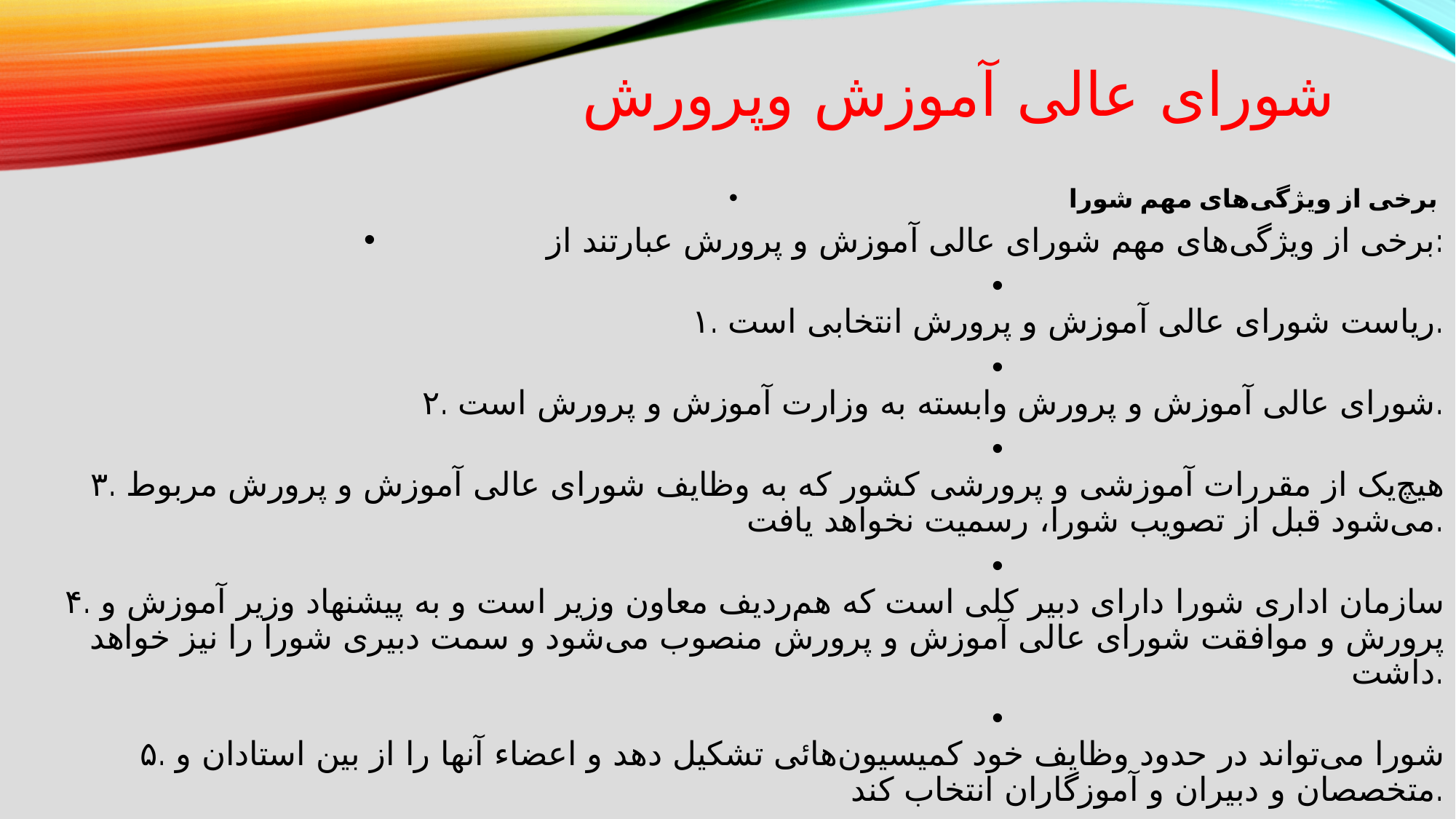

# شورای عالی آموزش وپرورش
برخى از ويژگى‌هاى مهم شورا
برخى از ويژگى‌هاى مهم شوراى عالى آموزش و پرورش عبارتند از:
۱. رياست شوراى عالى آموزش و پرورش انتخابى است.
۲. شوراى عالى آموزش و پرورش وابسته به وزارت آموزش و پرورش است.
۳. هيچ‌يک از مقررات آموزشى و پرورشى کشور که به وظايف شوراى عالى آموزش و پرورش مربوط مى‌شود قبل از تصويب شورا، رسميت نخواهد يافت.
۴. سازمان ادارى شورا داراى دبير کلى است که هم‌رديف معاون وزير است و به پيشنهاد وزير آموزش و پرورش و موافقت شوراى عالى آموزش و پرورش منصوب مى‌شود و سمت دبيرى شورا را نيز خواهد داشت.
۵. شورا مى‌تواند در حدود وظايف خود کميسيون‌هائى تشکيل دهد و اعضاء آنها را از بين استادان و متخصصان و دبيران و آموزگاران انتخاب کند.